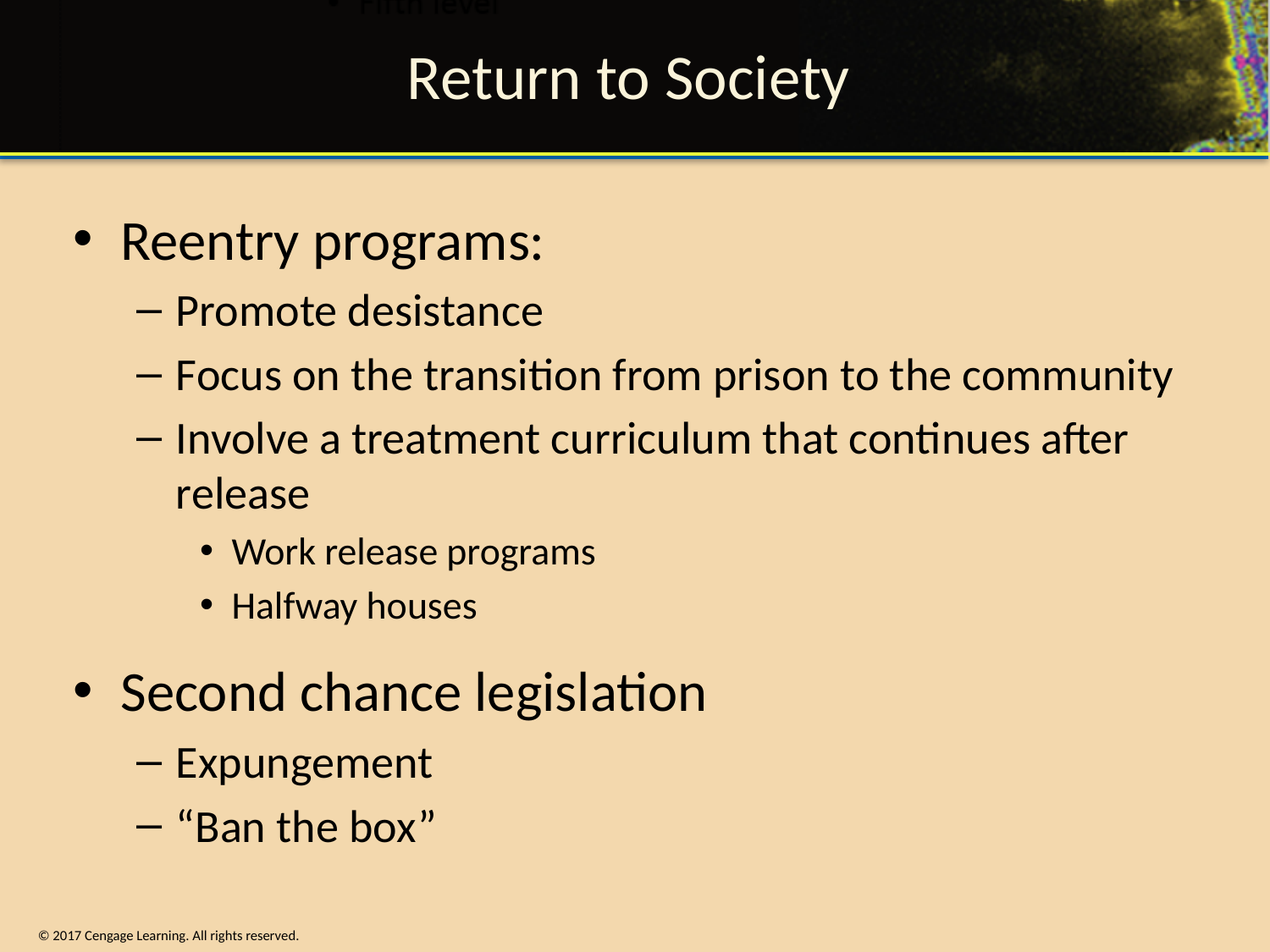

# Return to Society
Reentry programs:
Promote desistance
Focus on the transition from prison to the community
Involve a treatment curriculum that continues after release
Work release programs
Halfway houses
Second chance legislation
Expungement
“Ban the box”